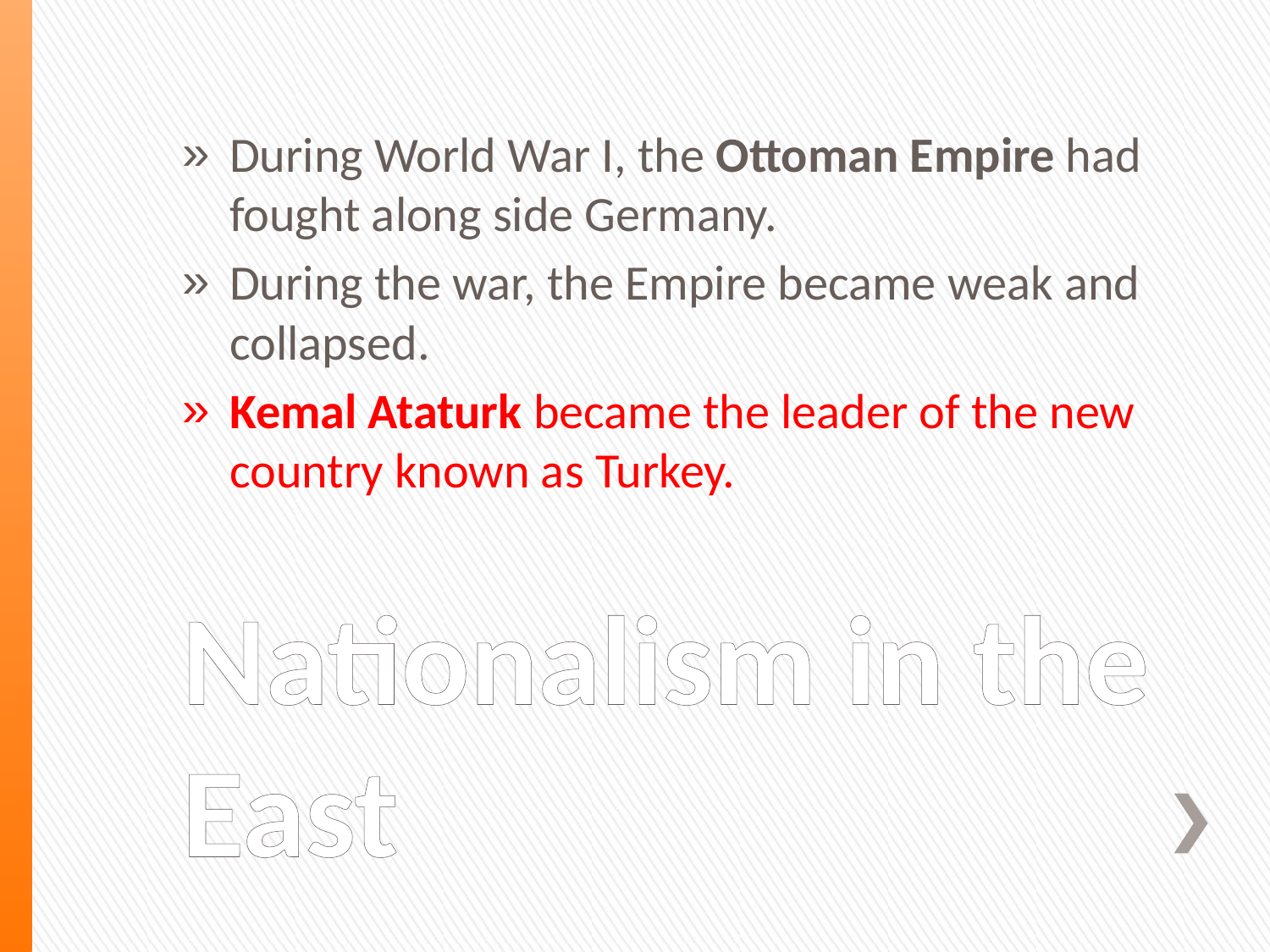

During World War I, the Ottoman Empire had fought along side Germany.
During the war, the Empire became weak and collapsed.
Kemal Ataturk became the leader of the new country known as Turkey.
# Nationalism in the East